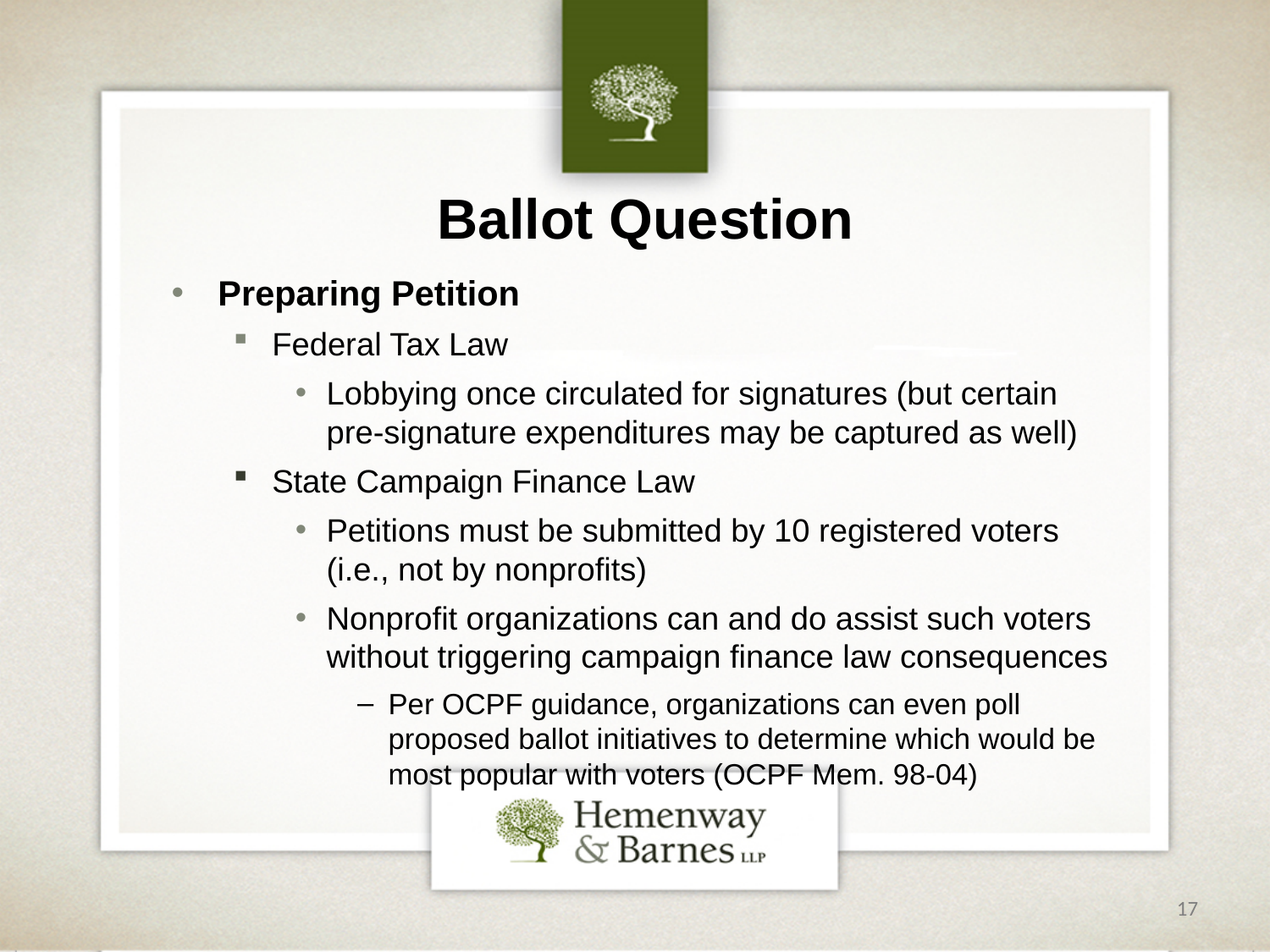

# Ballot Question
Preparing Petition
Federal Tax Law
Lobbying once circulated for signatures (but certain pre-signature expenditures may be captured as well)
State Campaign Finance Law
Petitions must be submitted by 10 registered voters (i.e., not by nonprofits)
Nonprofit organizations can and do assist such voters without triggering campaign finance law consequences
Per OCPF guidance, organizations can even poll proposed ballot initiatives to determine which would be most popular with voters (OCPF Mem. 98-04)

17